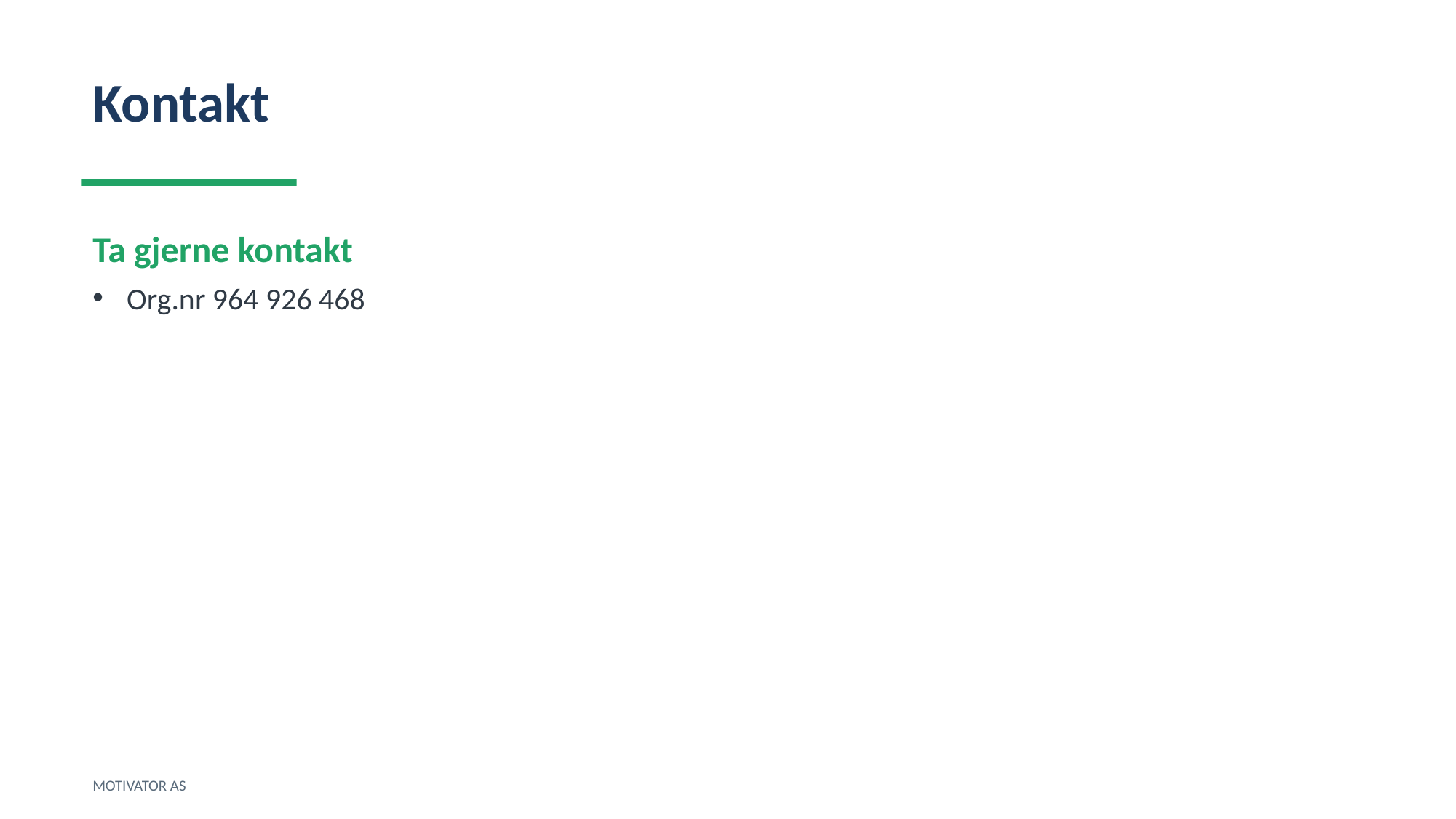

Kontakt

Ta gjerne kontakt
Org.nr 964 926 468
MOTIVATOR AS